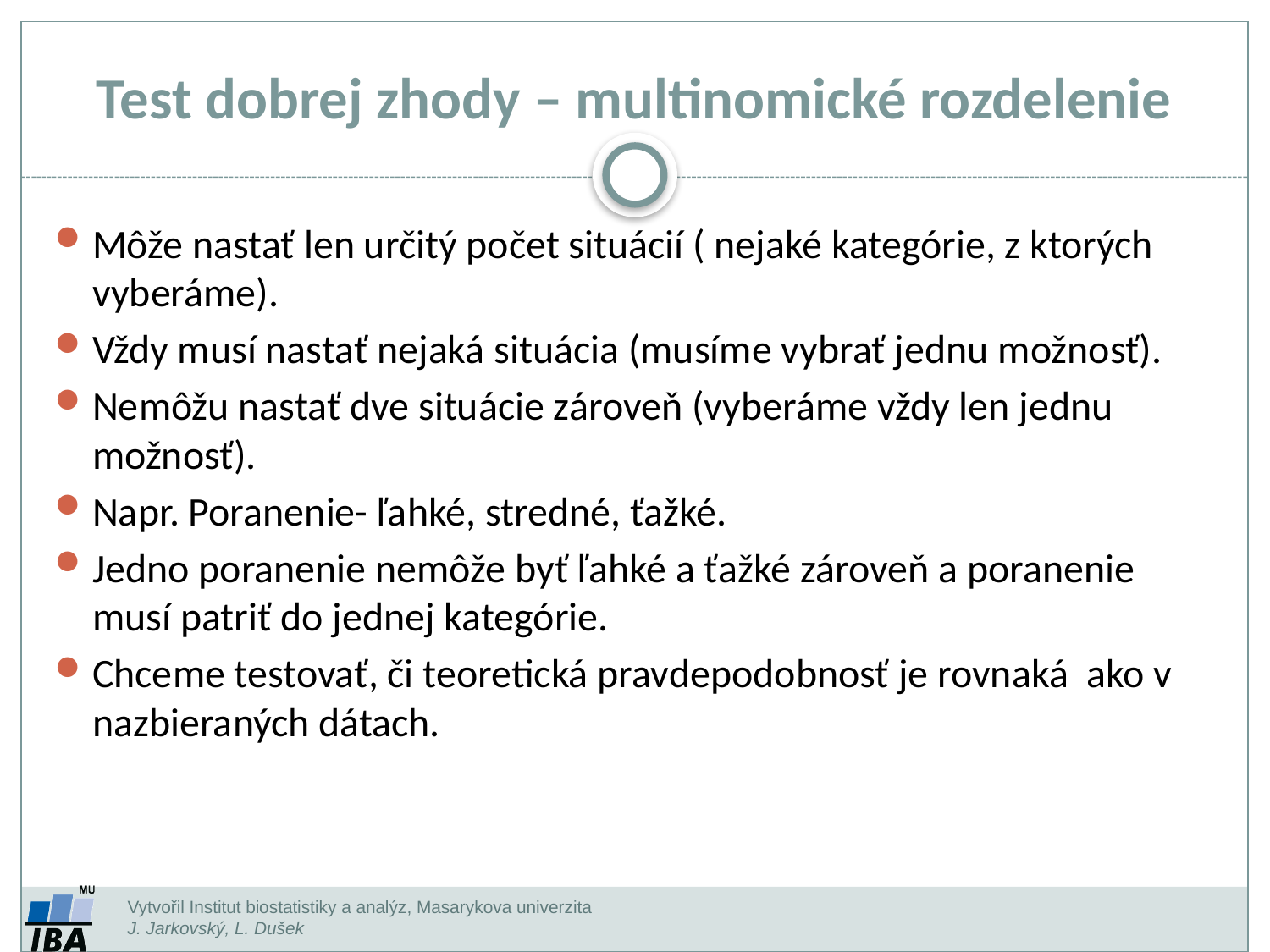

Test dobrej zhody – multinomické rozdelenie
Môže nastať len určitý počet situácií ( nejaké kategórie, z ktorých vyberáme).
Vždy musí nastať nejaká situácia (musíme vybrať jednu možnosť).
Nemôžu nastať dve situácie zároveň (vyberáme vždy len jednu možnosť).
Napr. Poranenie- ľahké, stredné, ťažké.
Jedno poranenie nemôže byť ľahké a ťažké zároveň a poranenie musí patriť do jednej kategórie.
Chceme testovať, či teoretická pravdepodobnosť je rovnaká  ako v nazbieraných dátach.
Vytvořil Institut biostatistiky a analýz, Masarykova univerzita
J. Jarkovský, L. Dušek